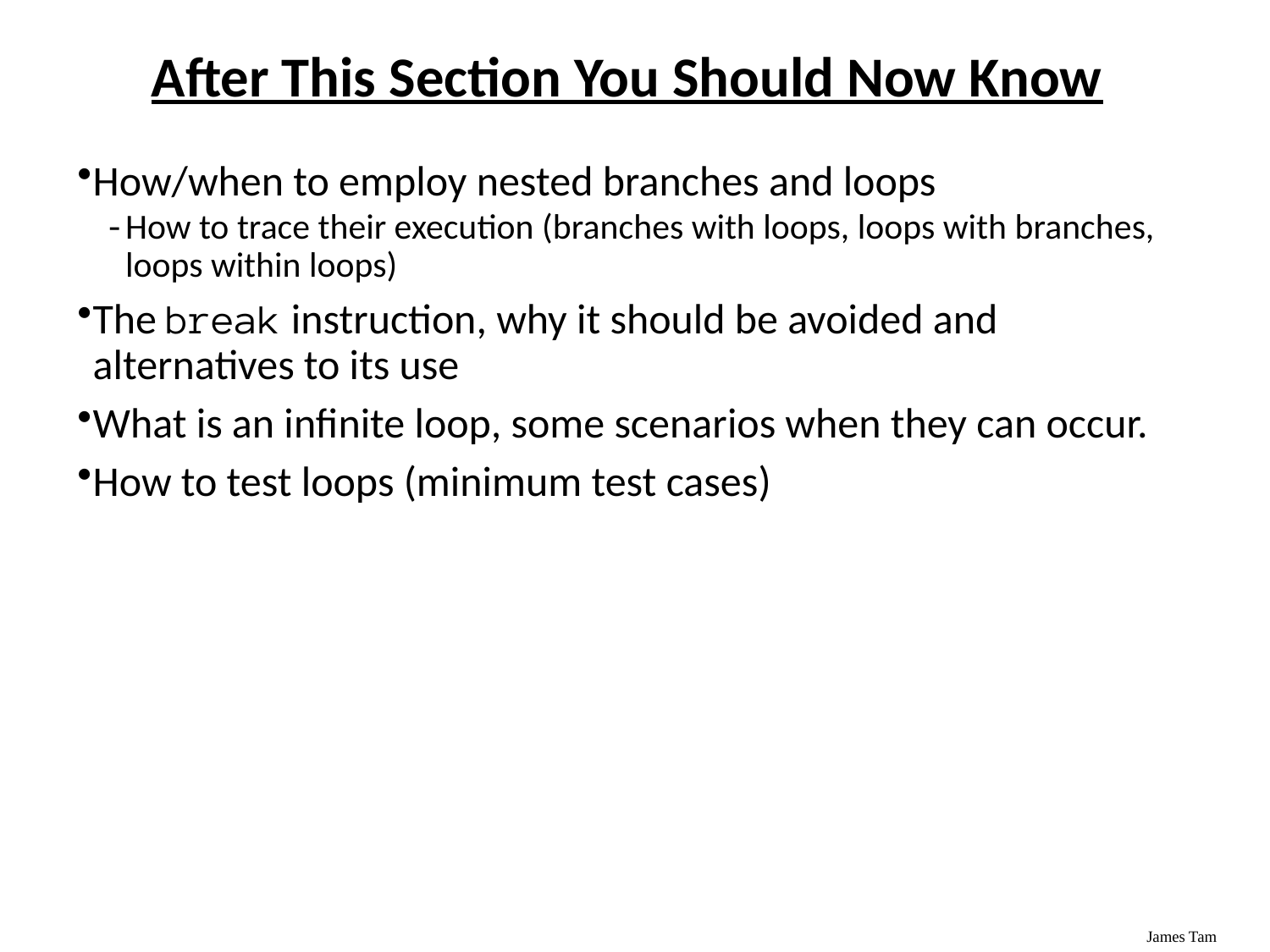

# After This Section You Should Now Know
How/when to employ nested branches and loops
How to trace their execution (branches with loops, loops with branches, loops within loops)
The break instruction, why it should be avoided and alternatives to its use
What is an infinite loop, some scenarios when they can occur.
How to test loops (minimum test cases)